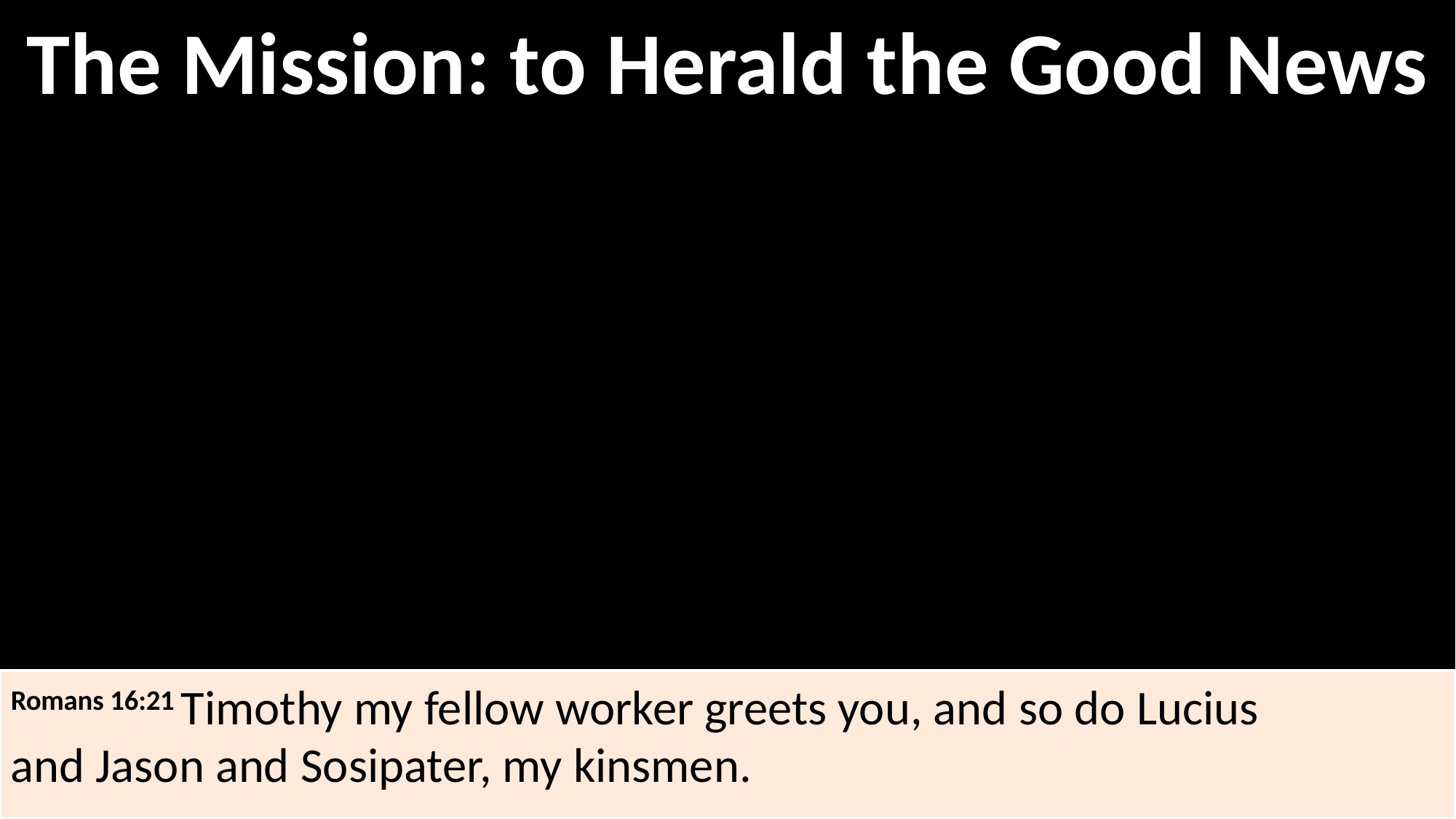

The Mission: to Herald the Good News
Romans 16:21 Timothy my fellow worker greets you, and so do Lucius and Jason and Sosipater, my kinsmen.